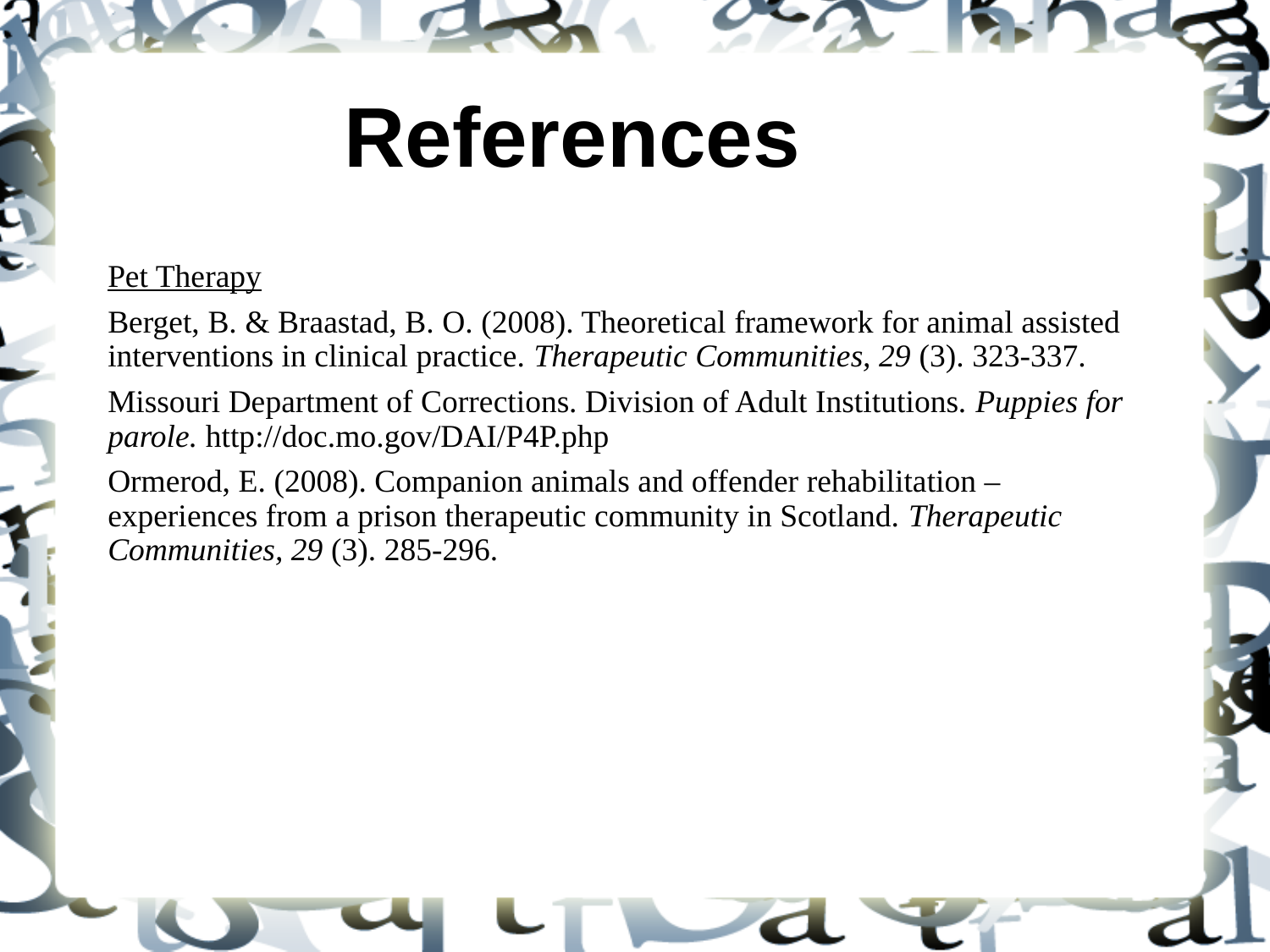

References
Pet Therapy
Berget, B. & Braastad, B. O. (2008). Theoretical framework for animal assisted interventions in clinical practice. Therapeutic Communities, 29 (3). 323-337.
Missouri Department of Corrections. Division of Adult Institutions. Puppies for parole. http://doc.mo.gov/DAI/P4P.php
Ormerod, E. (2008). Companion animals and offender rehabilitation – experiences from a prison therapeutic community in Scotland. Therapeutic Communities, 29 (3). 285-296.